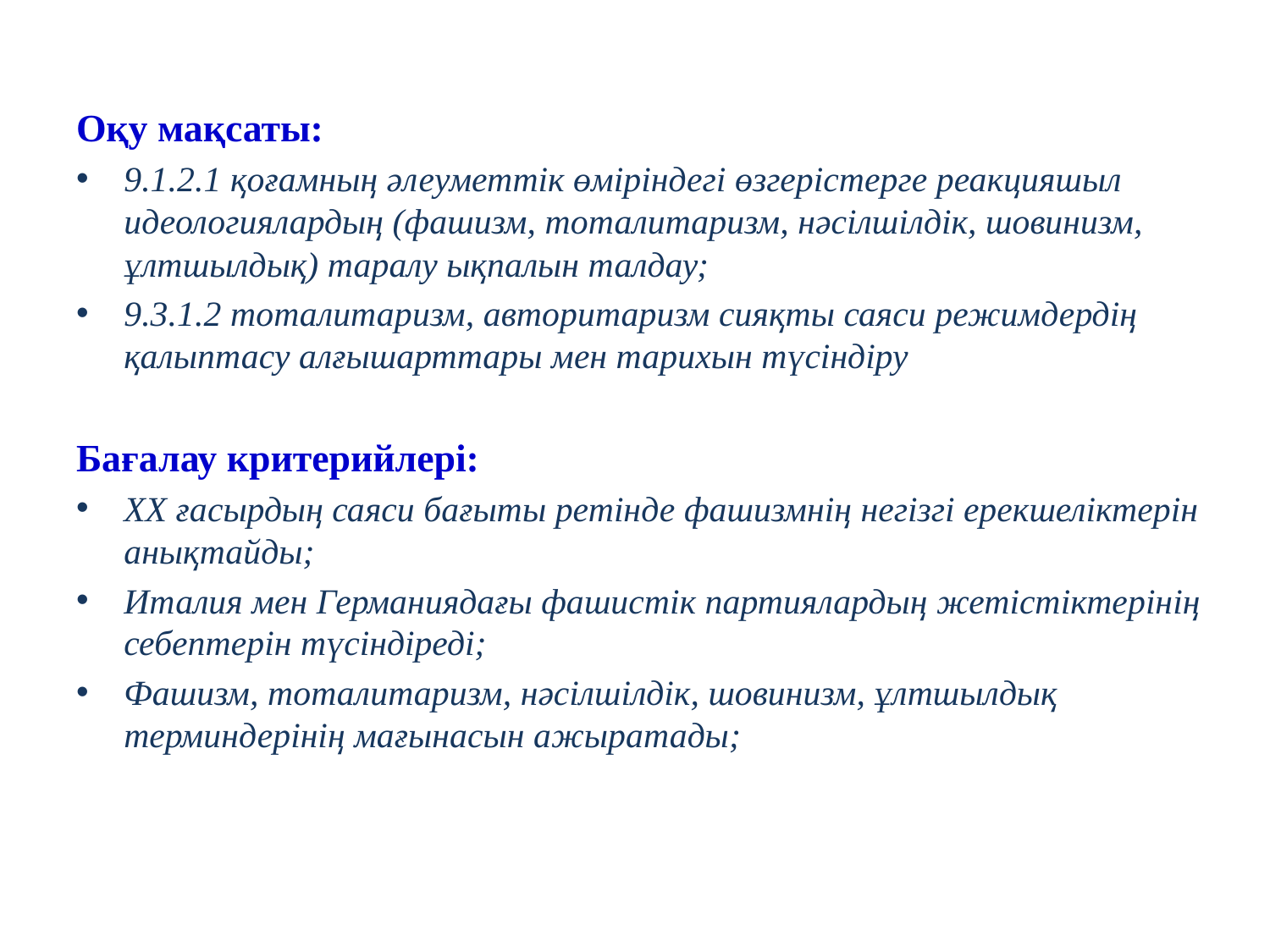

Оқу мақсаты:
9.1.2.1 қоғамның әлеуметтік өміріндегі өзгерістерге реакцияшыл идеологиялардың (фашизм, тоталитаризм, нәсілшілдік, шовинизм, ұлтшылдық) таралу ықпалын талдау;
9.3.1.2 тоталитаризм, авторитаризм сияқты саяси режимдердің қалыптасу алғышарттары мен тарихын түсіндіру

Бағалау критерийлері:
ХХ ғасырдың саяси бағыты ретінде фашизмнің негізгі ерекшеліктерін анықтайды;
Италия мен Германиядағы фашистік партиялардың жетістіктерінің себептерін түсіндіреді;
Фашизм, тоталитаризм, нәсілшілдік, шовинизм, ұлтшылдық терминдерінің мағынасын ажыратады;